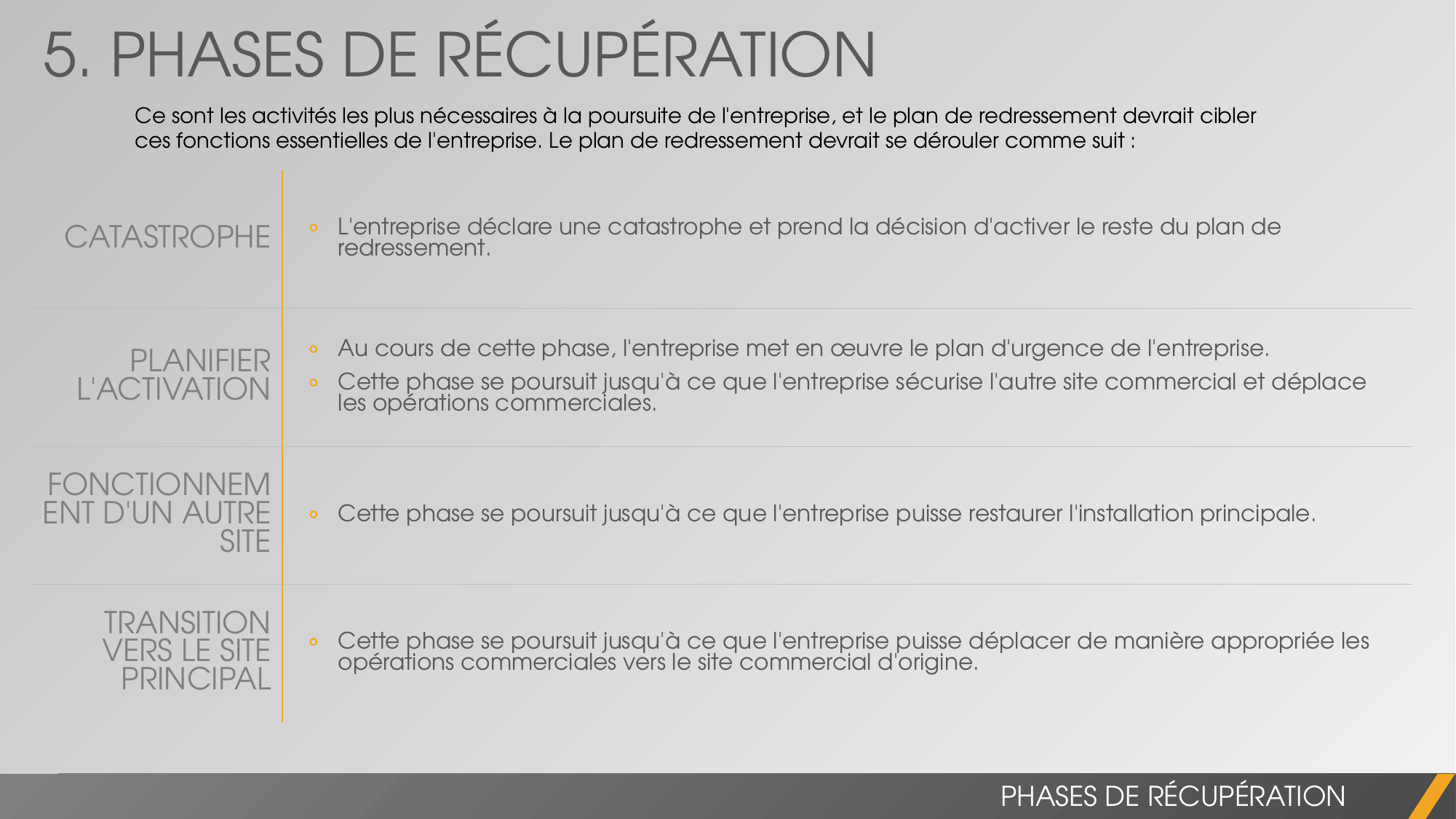

5. PHASES DE RÉCUPÉRATION
Ce sont les activités les plus nécessaires à la poursuite de l'entreprise, et le plan de redressement devrait cibler ces fonctions essentielles de l'entreprise. Le plan de redressement devrait se dérouler comme suit :
| CATASTROPHE | L'entreprise déclare une catastrophe et prend la décision d'activer le reste du plan de redressement. |
| --- | --- |
| PLANIFIER L'ACTIVATION | Au cours de cette phase, l'entreprise met en œuvre le plan d'urgence de l'entreprise. Cette phase se poursuit jusqu'à ce que l'entreprise sécurise l'autre site commercial et déplace les opérations commerciales. |
| FONCTIONNEMENT D'UN AUTRE SITE | Cette phase se poursuit jusqu'à ce que l'entreprise puisse restaurer l'installation principale. |
| TRANSITION VERS LE SITE PRINCIPAL | Cette phase se poursuit jusqu'à ce que l'entreprise puisse déplacer de manière appropriée les opérations commerciales vers le site commercial d'origine. |
PHASES DE RÉCUPÉRATION